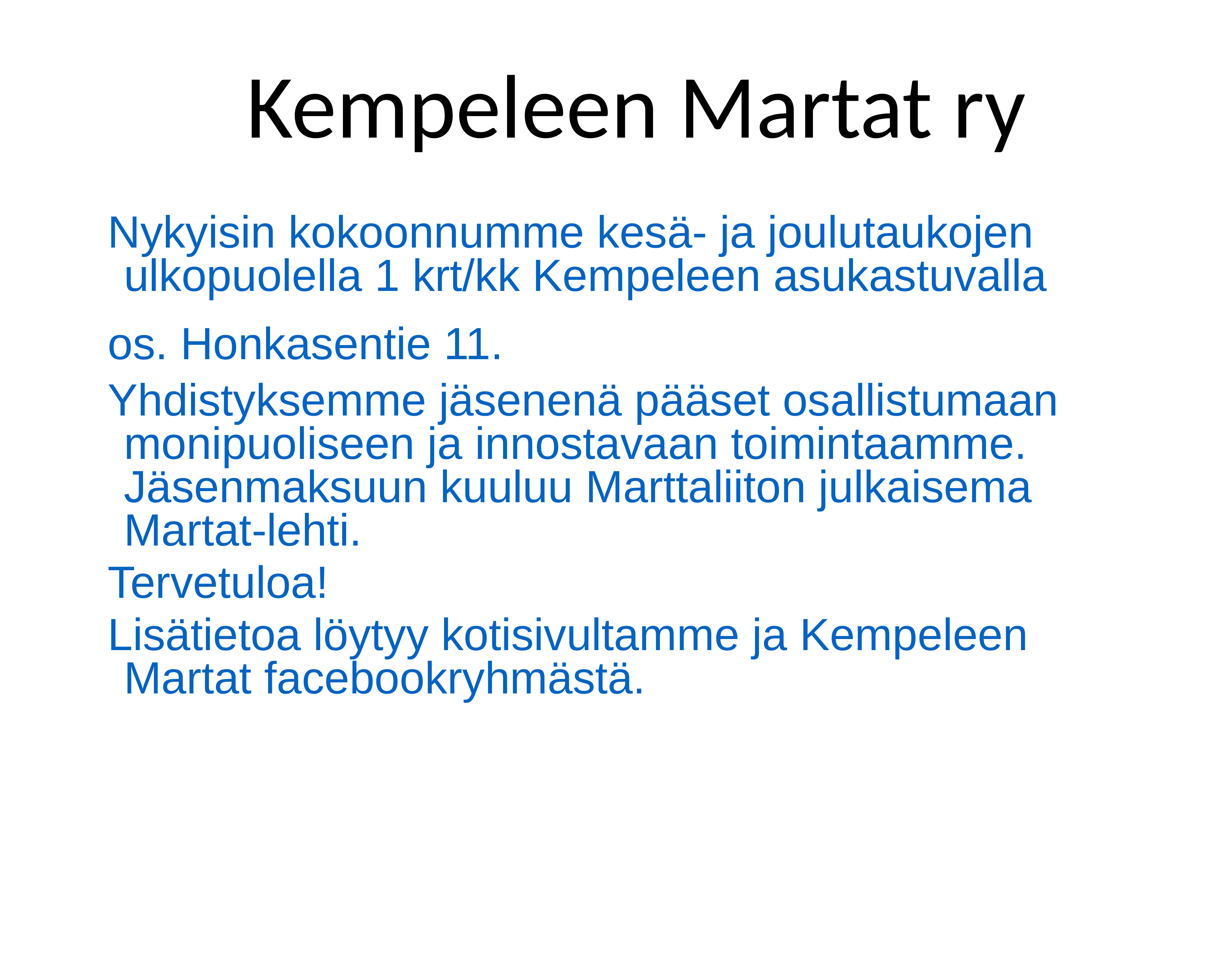

# Kempeleen Martat ry
Nykyisin kokoonnumme kesä- ja joulutaukojen ulkopuolella 1 krt/kk Kempeleen asukastuvalla
os. Honkasentie 11.
Yhdistyksemme jäsenenä pääset osallistumaan monipuoliseen ja innostavaan toimintaamme. Jäsenmaksuun kuuluu Marttaliiton julkaisema Martat-lehti.
Tervetuloa!
Lisätietoa löytyy kotisivultamme ja Kempeleen Martat facebookryhmästä.